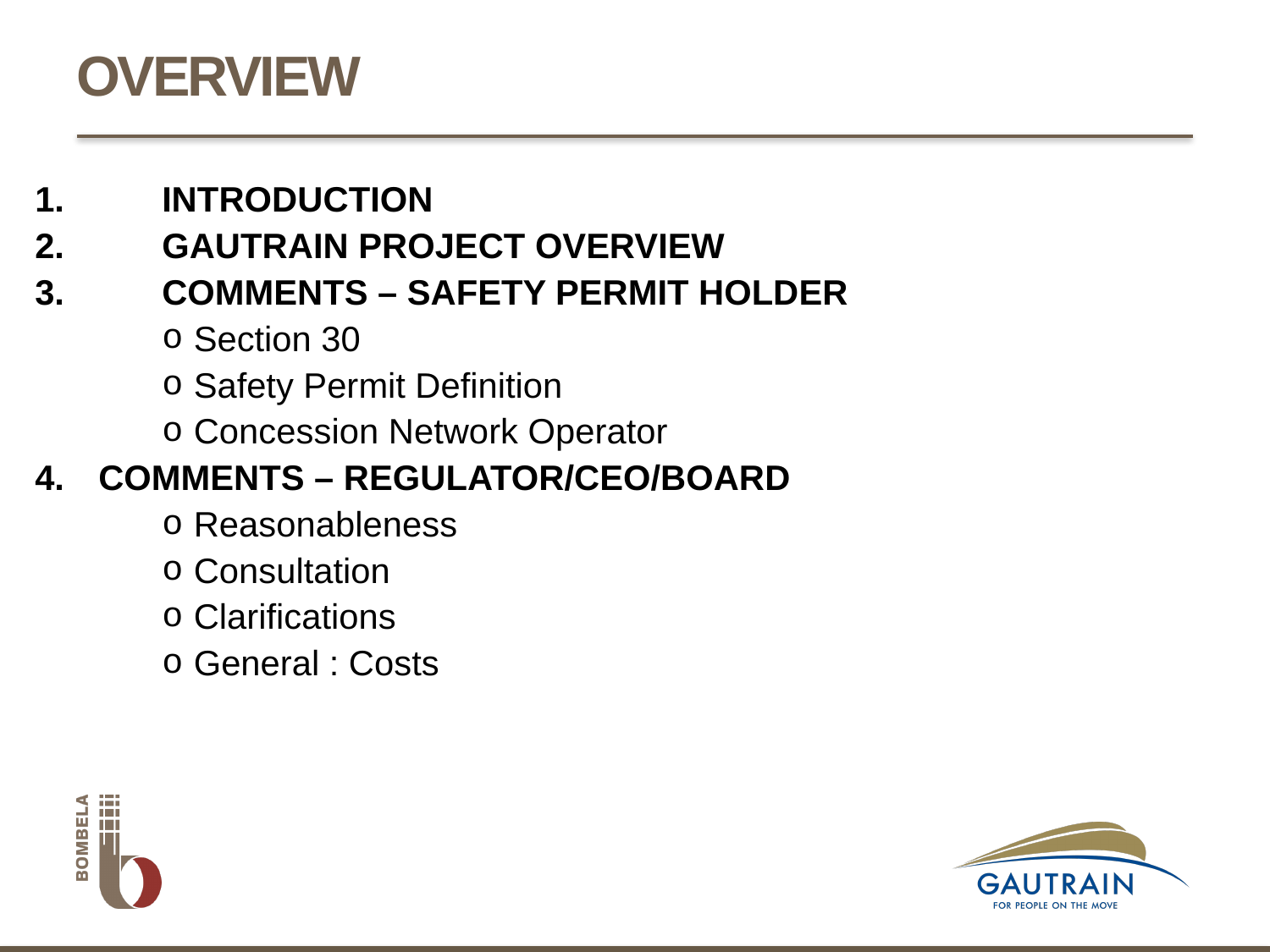

# OVERVIEW
1. 	INTRODUCTION
2.	GAUTRAIN PROJECT OVERVIEW
3. 	COMMENTS – SAFETY PERMIT HOLDER
Section 30
Safety Permit Definition
Concession Network Operator
COMMENTS – REGULATOR/CEO/BOARD
Reasonableness
Consultation
Clarifications
General : Costs